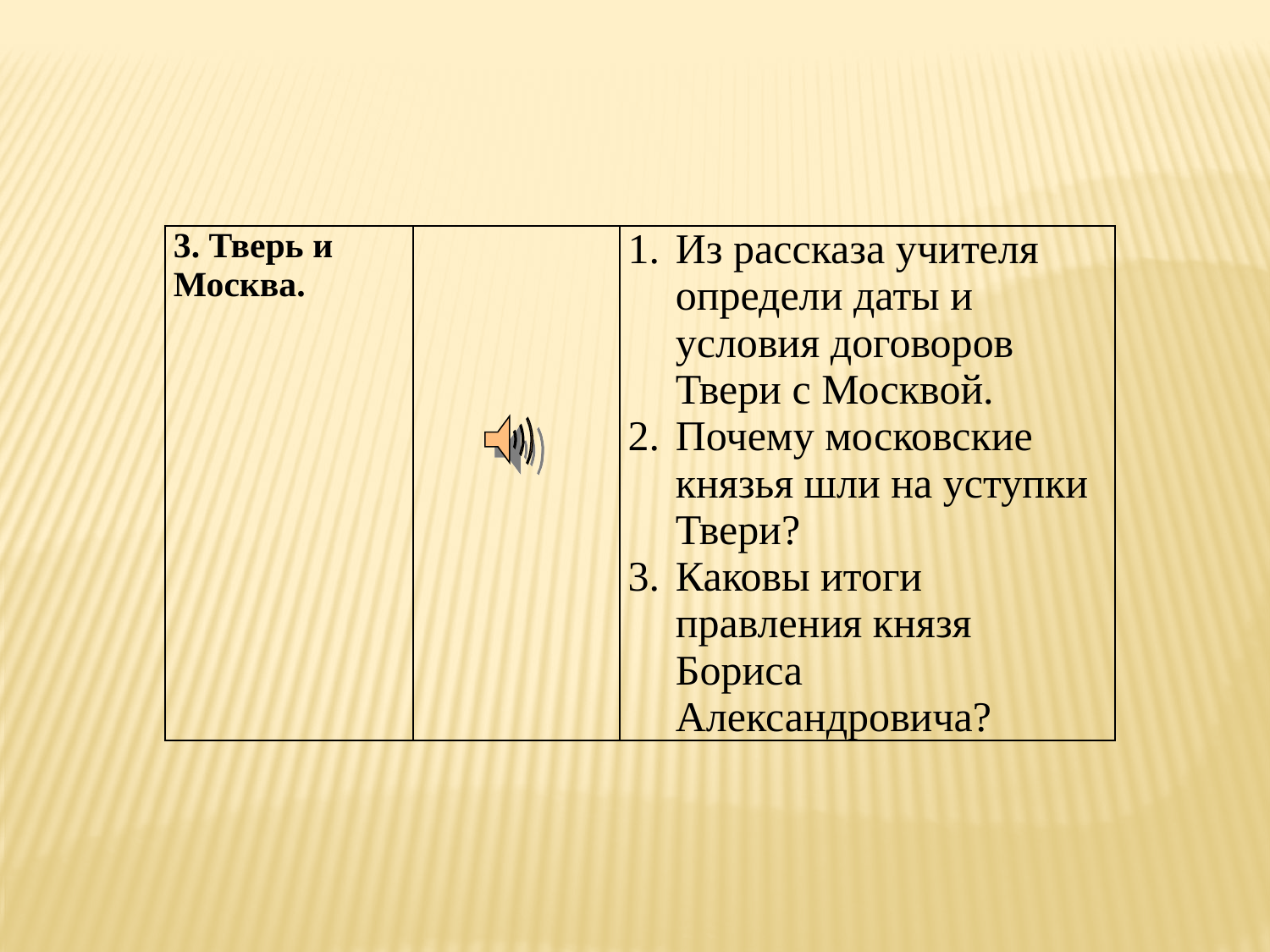

| 3. Тверь и Москва. |  | Из рассказа учителя определи даты и условия договоров Твери с Москвой. Почему московские князья шли на уступки Твери? Каковы итоги правления князя Бориса Александровича? |
| --- | --- | --- |